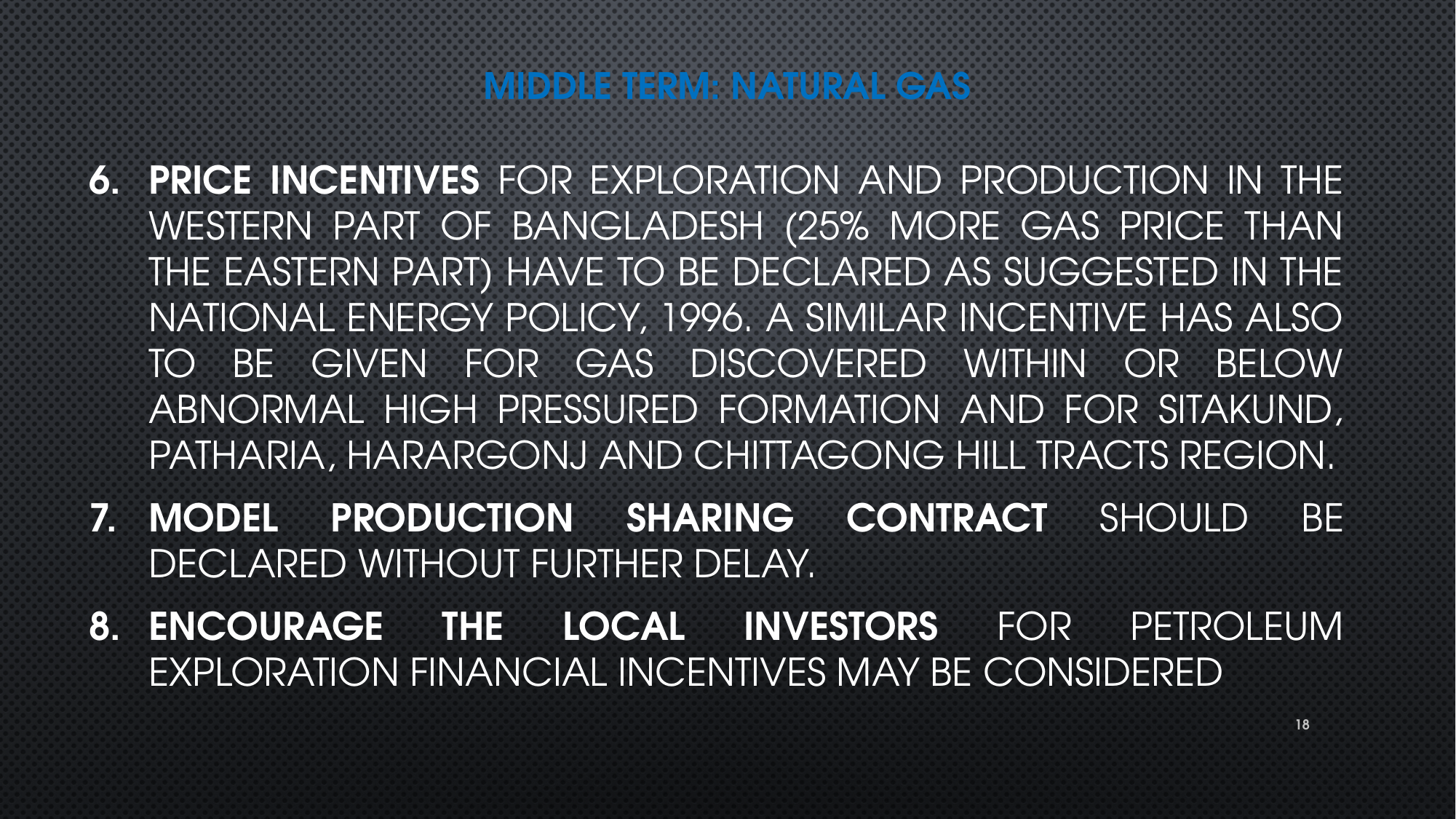

# Middle Term: Natural Gas
Price incentives for Exploration and Production in the western part of Bangladesh (25% more Gas price than the eastern part) have to be declared as suggested in the National Energy Policy, 1996. A similar incentive has also to be given for gas discovered within or below abnormal high pressured formation and for Sitakund, Patharia, Harargonj and Chittagong Hill Tracts region.
Model Production Sharing Contract should be declared without further delay.
Encourage the local investors for petroleum exploration financial incentives may be considered

18